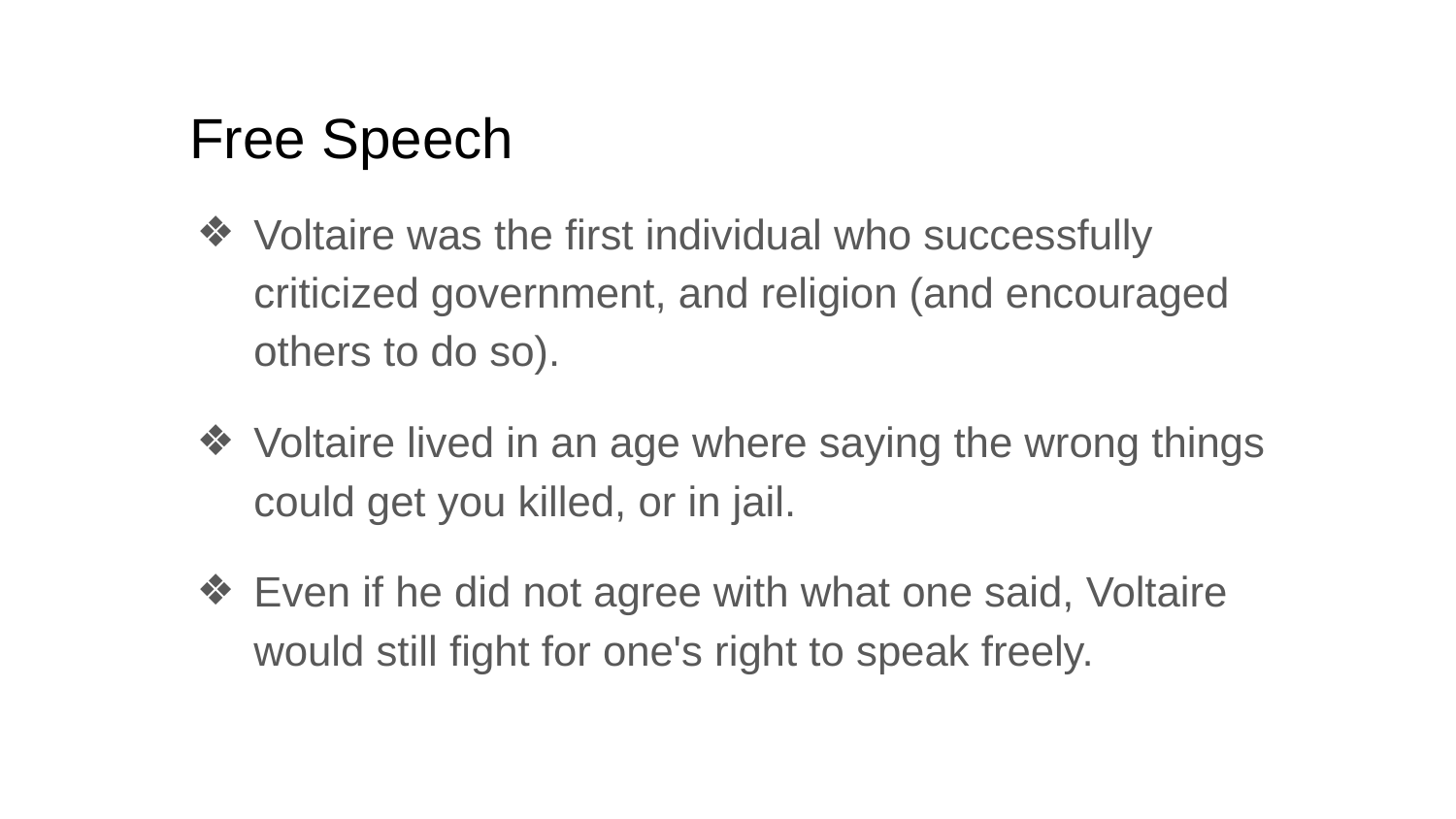

# Free Speech
Voltaire was the first individual who successfully criticized government, and religion (and encouraged others to do so).
Voltaire lived in an age where saying the wrong things could get you killed, or in jail.
Even if he did not agree with what one said, Voltaire would still fight for one's right to speak freely.